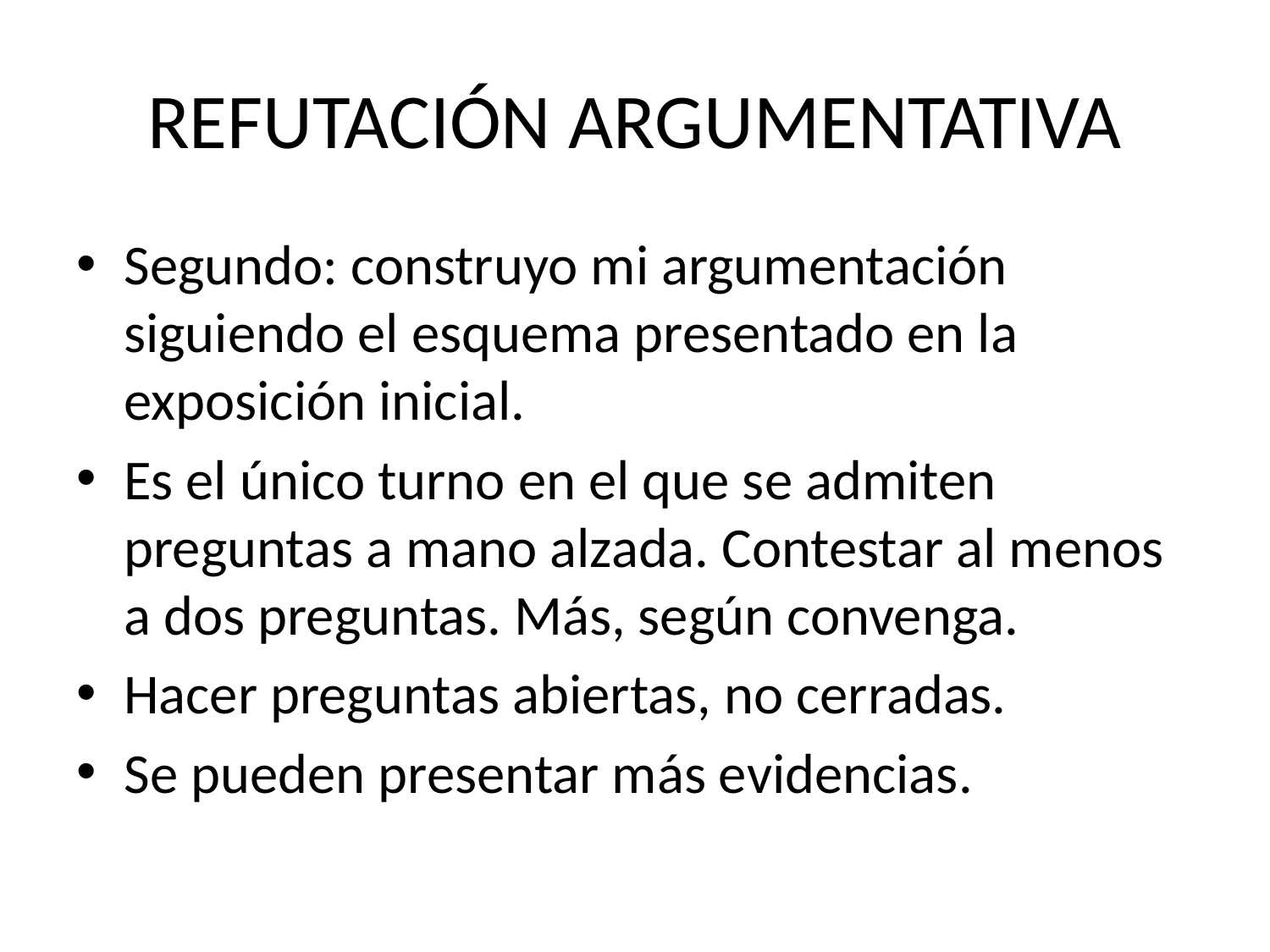

# REFUTACIÓN ARGUMENTATIVA
Segundo: construyo mi argumentación siguiendo el esquema presentado en la exposición inicial.
Es el único turno en el que se admiten preguntas a mano alzada. Contestar al menos a dos preguntas. Más, según convenga.
Hacer preguntas abiertas, no cerradas.
Se pueden presentar más evidencias.